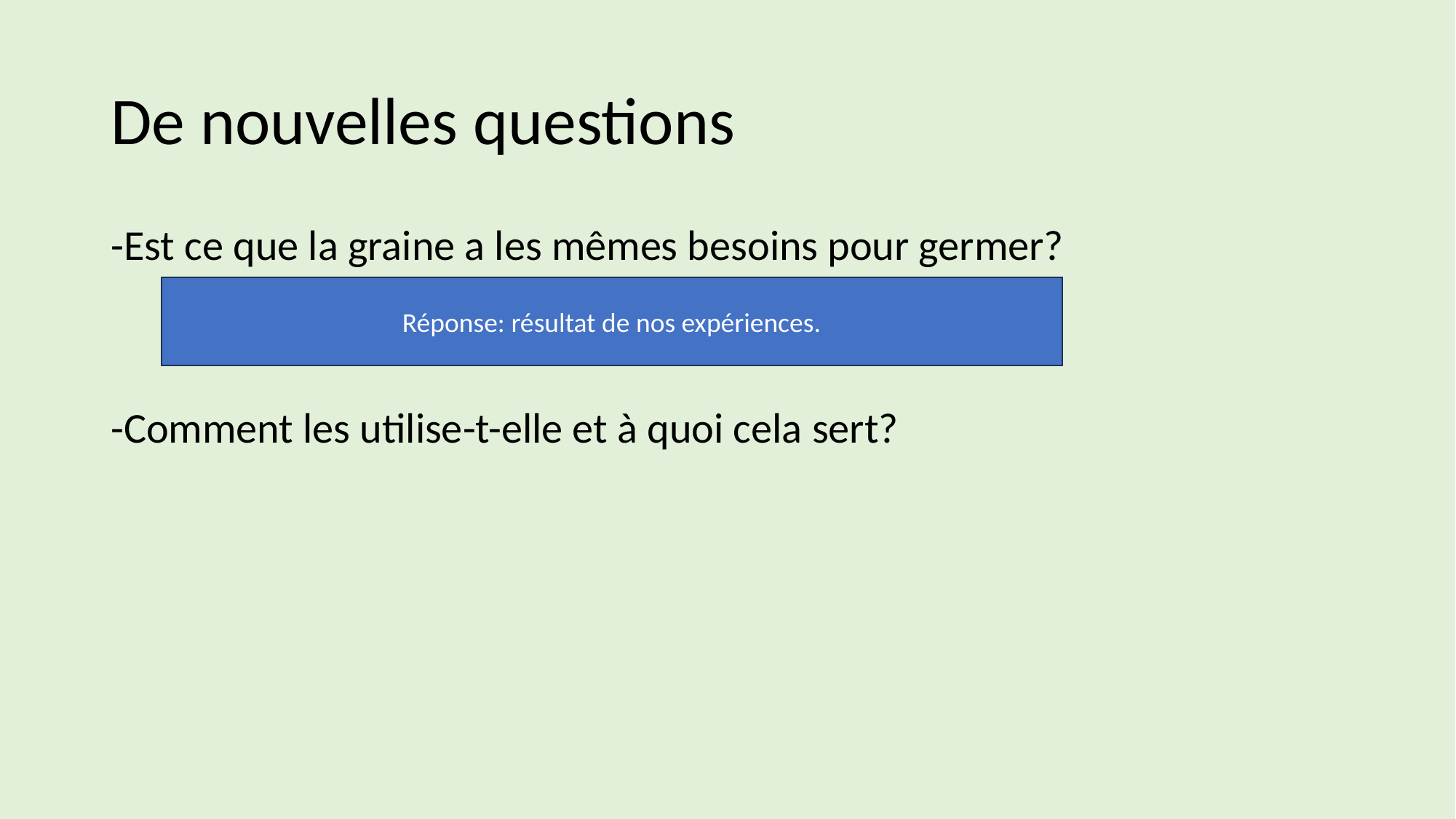

# De nouvelles questions
-Est ce que la graine a les mêmes besoins pour germer?

-Comment les utilise-t-elle et à quoi cela sert?

Réponse: résultat de nos expériences.